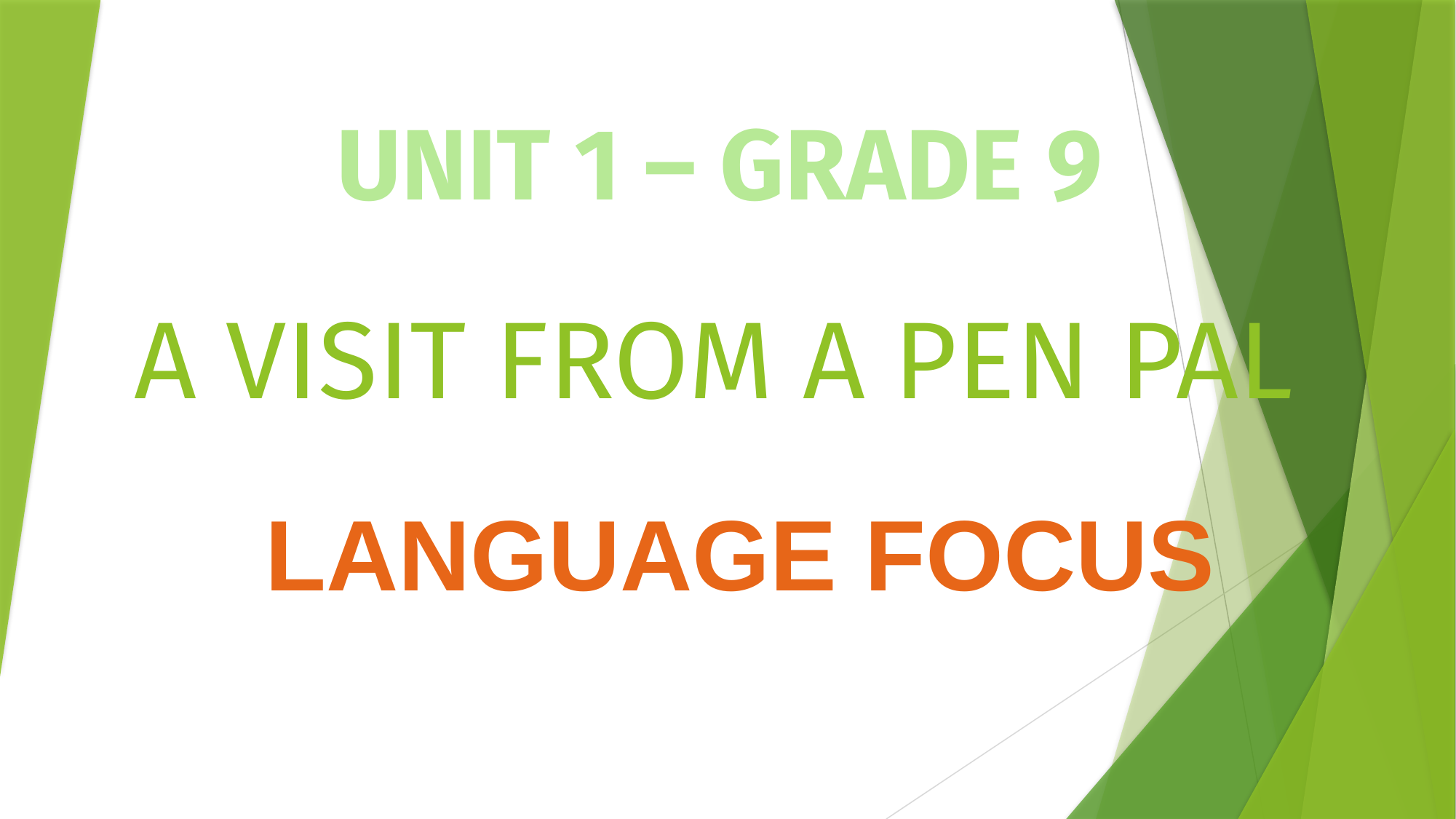

# UNIT 1 – GRADE 9
A VISIT FROM A PEN PAL
LANGUAGE FOCUS